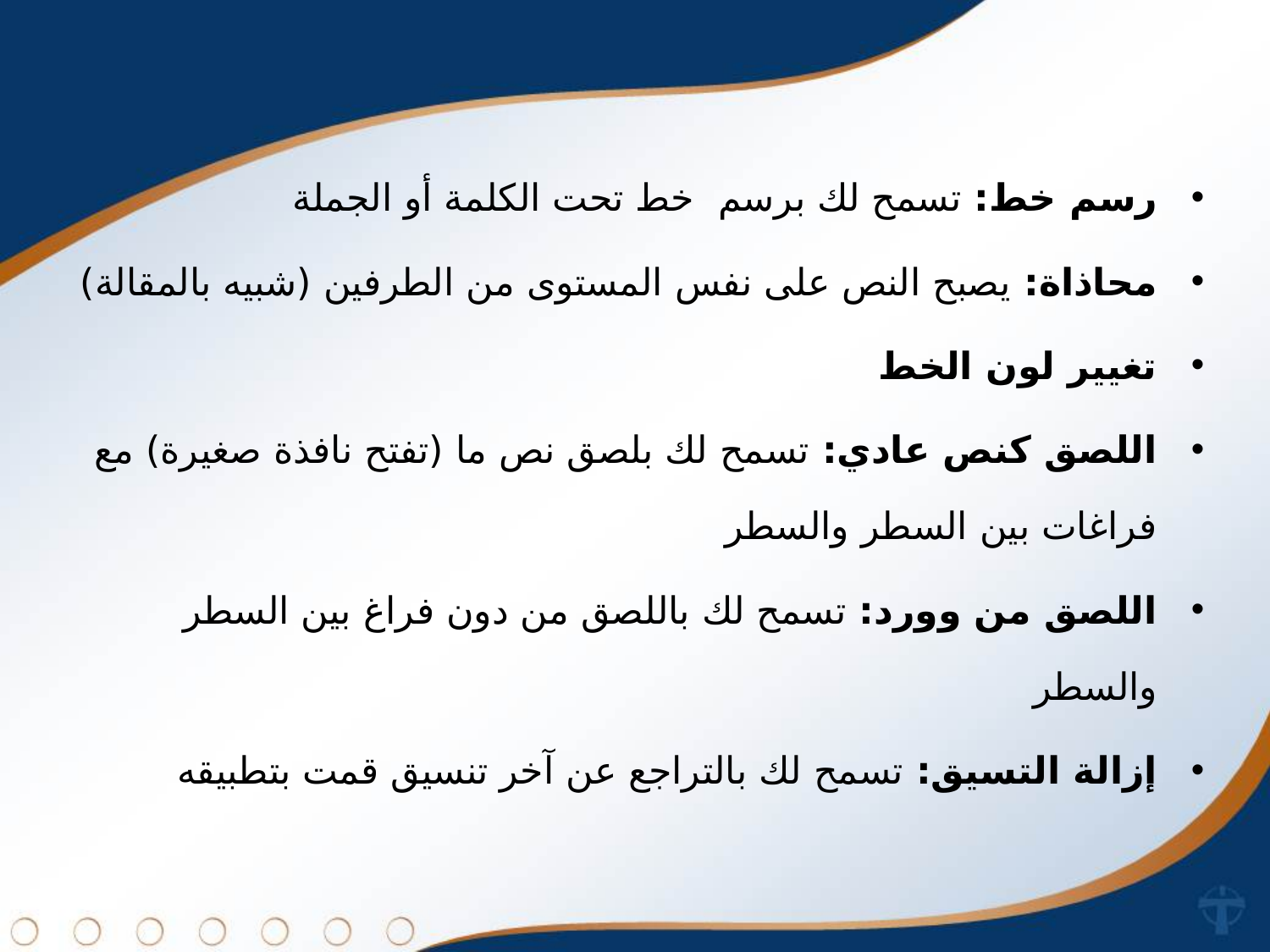

رسم خط: تسمح لك برسم  خط تحت الكلمة أو الجملة
محاذاة: يصبح النص على نفس المستوى من الطرفين (شبيه بالمقالة)
تغيير لون الخط
اللصق كنص عادي: تسمح لك بلصق نص ما (تفتح نافذة صغيرة) مع فراغات بين السطر والسطر
اللصق من وورد: تسمح لك باللصق من دون فراغ بين السطر والسطر
إزالة التسيق: تسمح لك بالتراجع عن آخر تنسيق قمت بتطبيقه